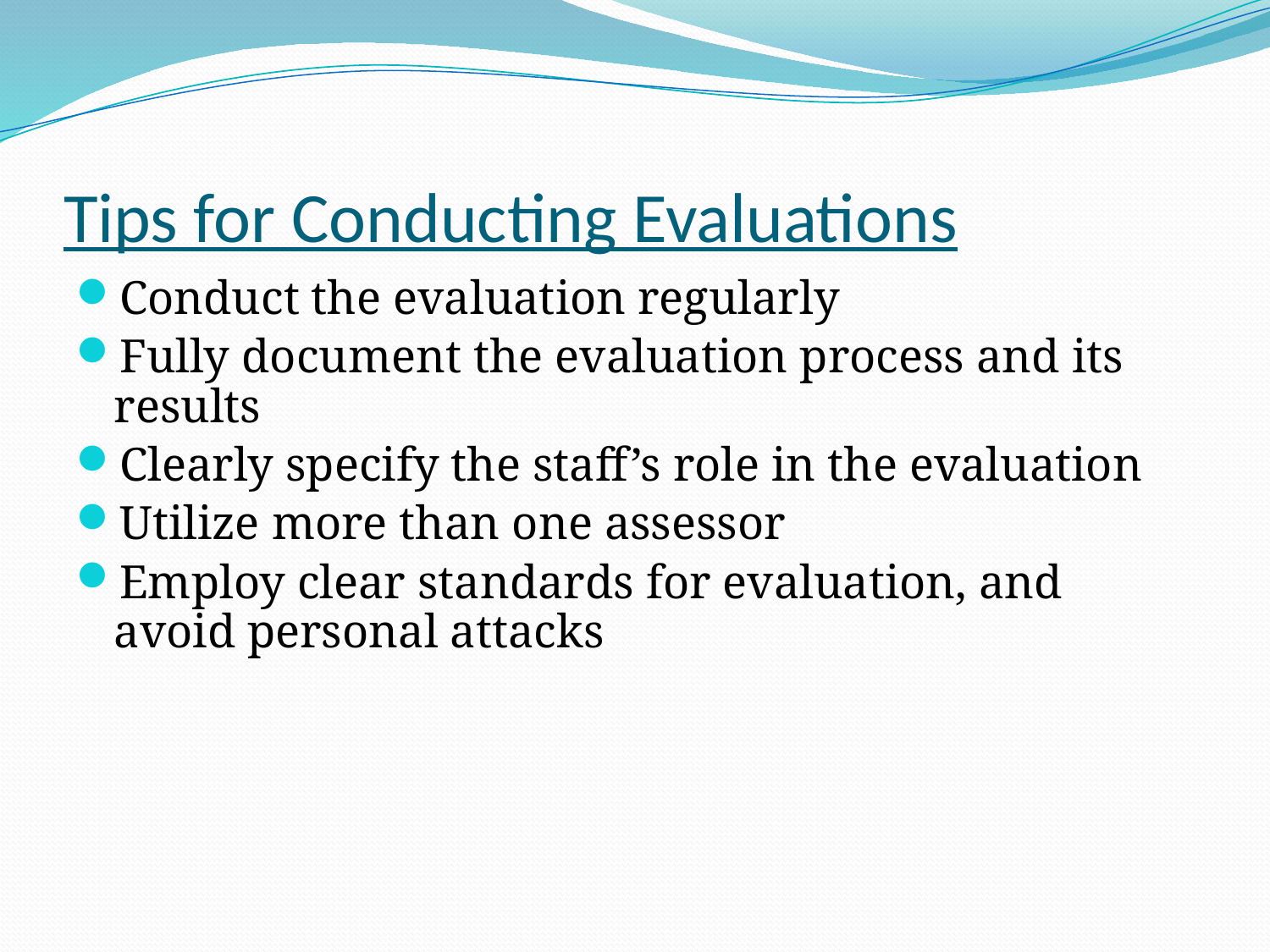

# Tips for Conducting Evaluations
Conduct the evaluation regularly
Fully document the evaluation process and its results
Clearly specify the staff’s role in the evaluation
Utilize more than one assessor
Employ clear standards for evaluation, and avoid personal attacks